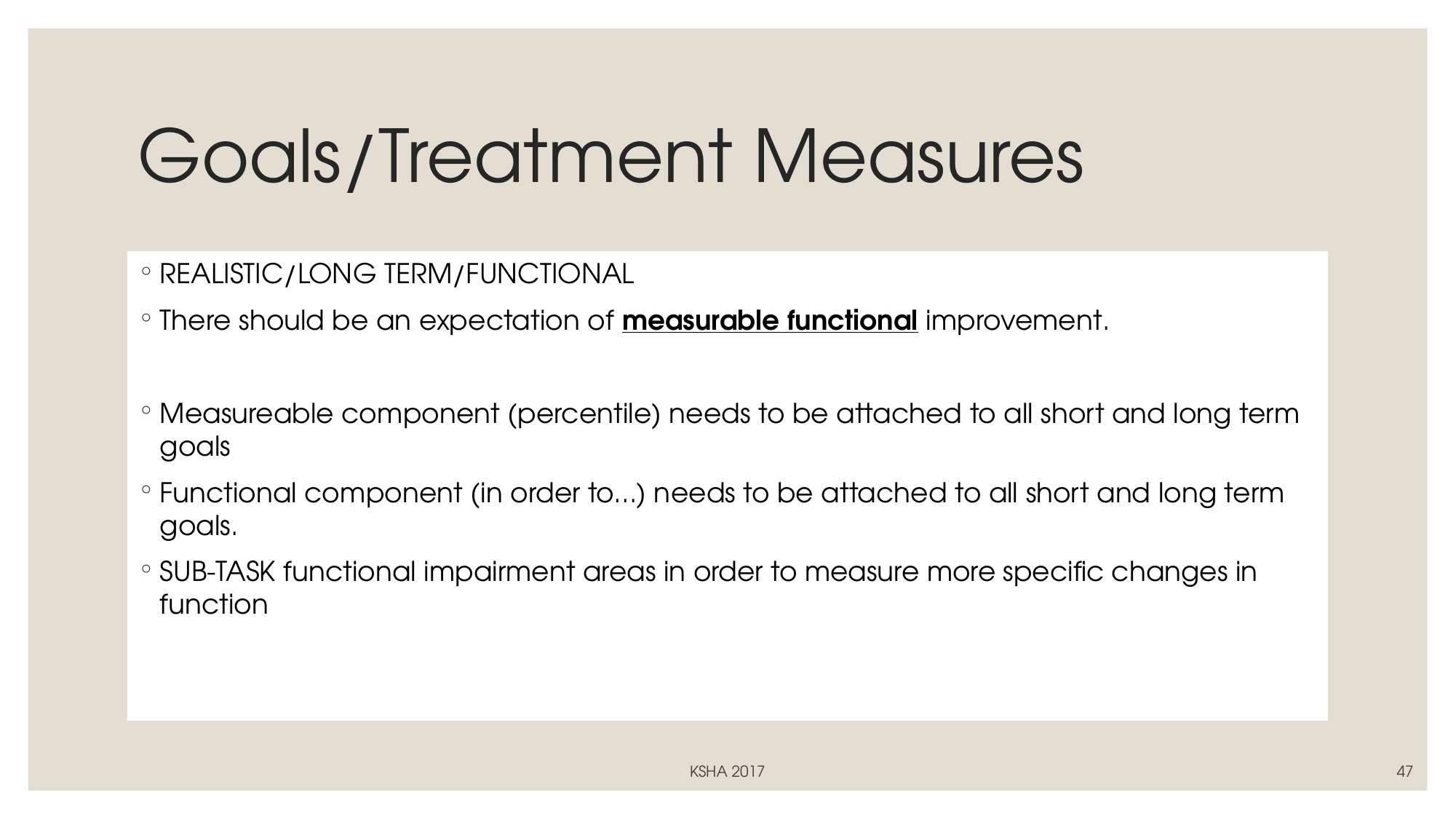

# Goals/Treatment Measures
REALISTIC/LONG TERM/FUNCTIONAL
There should be an expectation of measurable functional improvement.

Measureable component (percentile) needs to be attached to all short and long term goals
Functional component (in order to…) needs to be attached to all short and long term goals.
SUB-TASK functional impairment areas in order to measure more specific changes in function
KSHA 2017
47